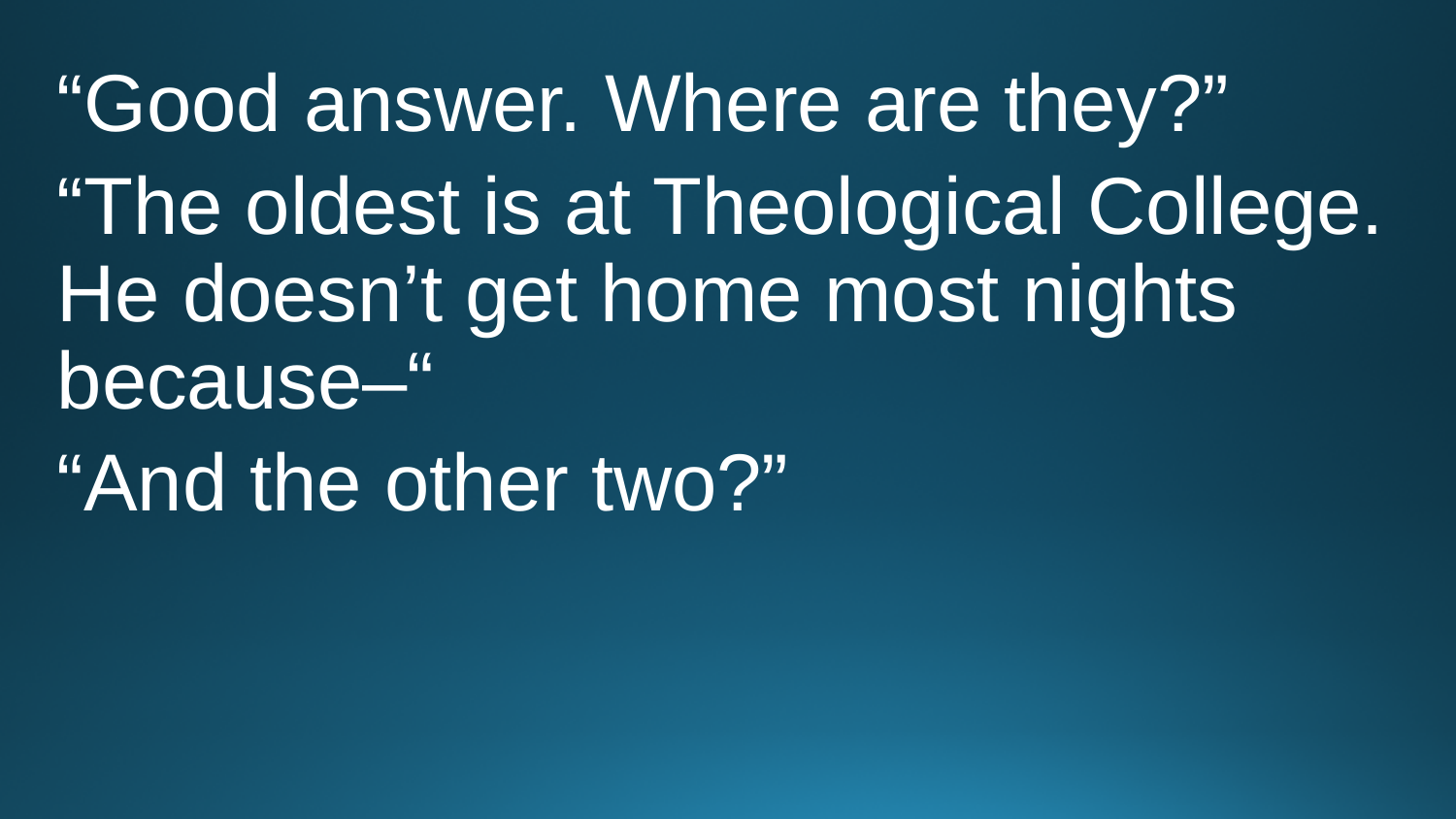

“Good answer. Where are they?”
“The oldest is at Theological College. He doesn’t get home most nights because–“
“And the other two?”